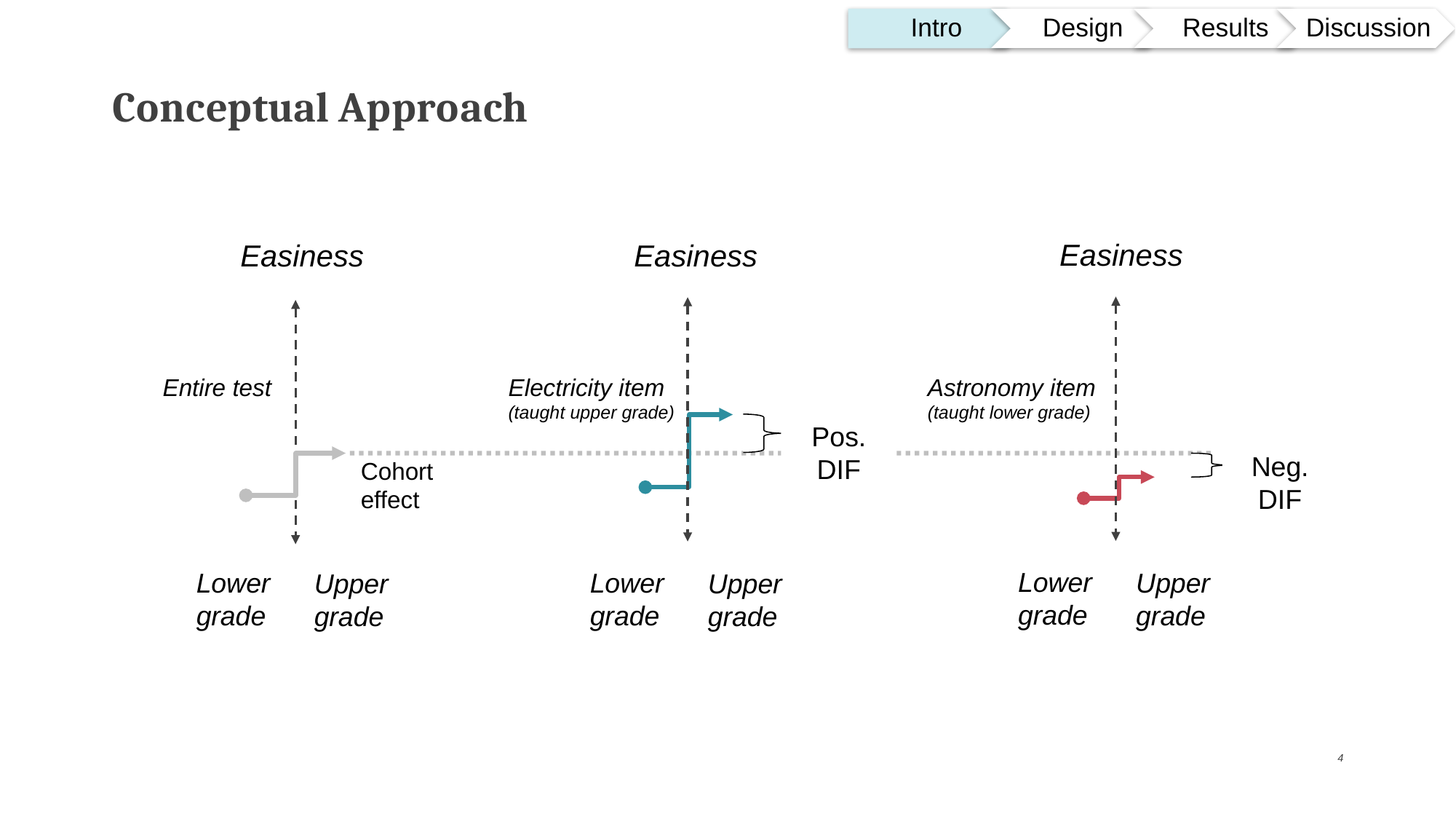

Intro
Design
Results
Discussion
# Conceptual Approach
Easiness
Easiness
Easiness

Entire test
Electricity item
(taught upper grade)
Astronomy item
(taught lower grade)
Pos. DIF

Neg. DIF
Cohort
effect

Lower
grade
Lower
grade
Upper
grade
Lower
grade
Upper
grade
Upper
grade

4